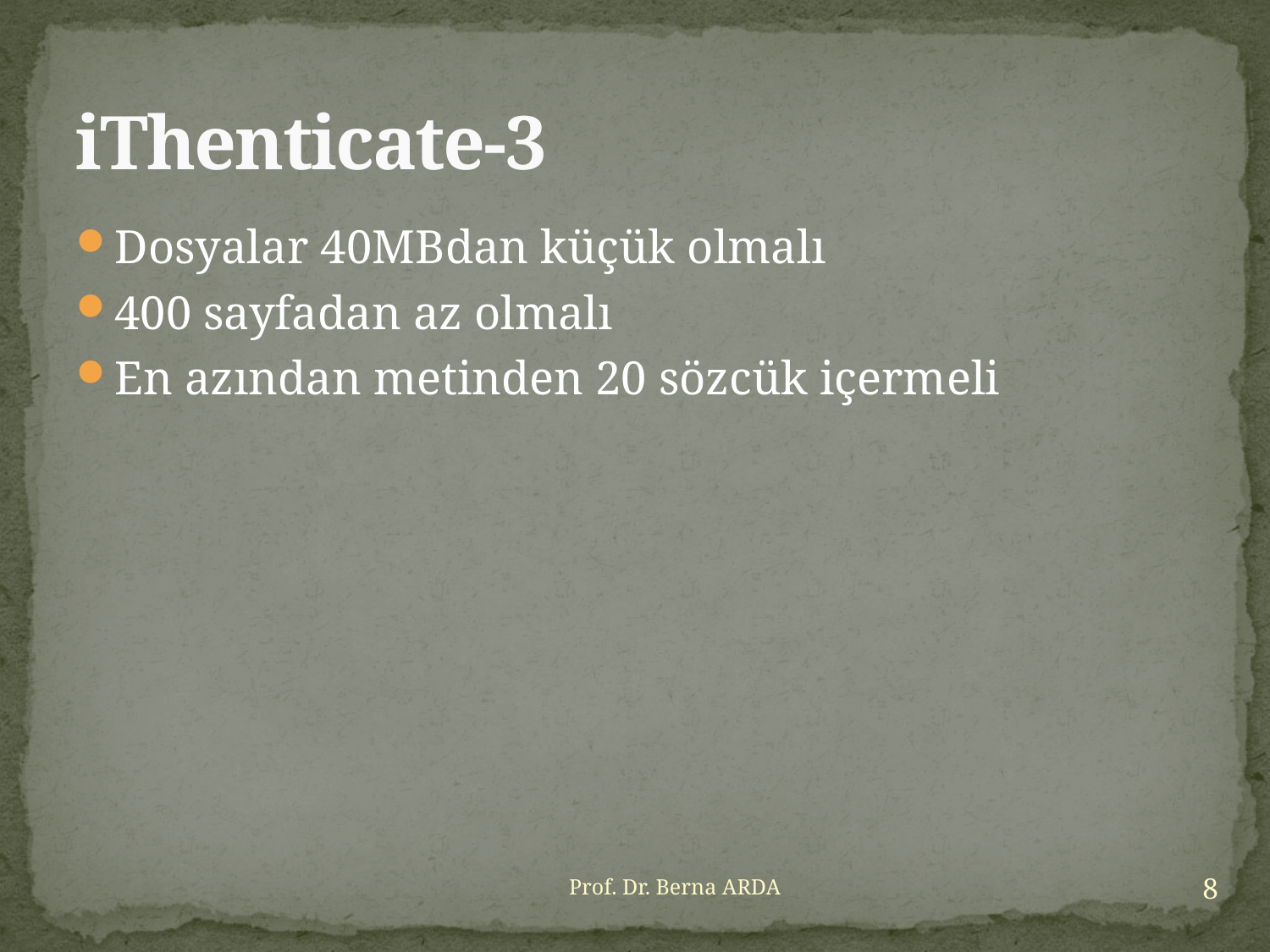

# iThenticate-3
Dosyalar 40MBdan küçük olmalı
400 sayfadan az olmalı
En azından metinden 20 sözcük içermeli

8
Prof. Dr. Berna ARDA